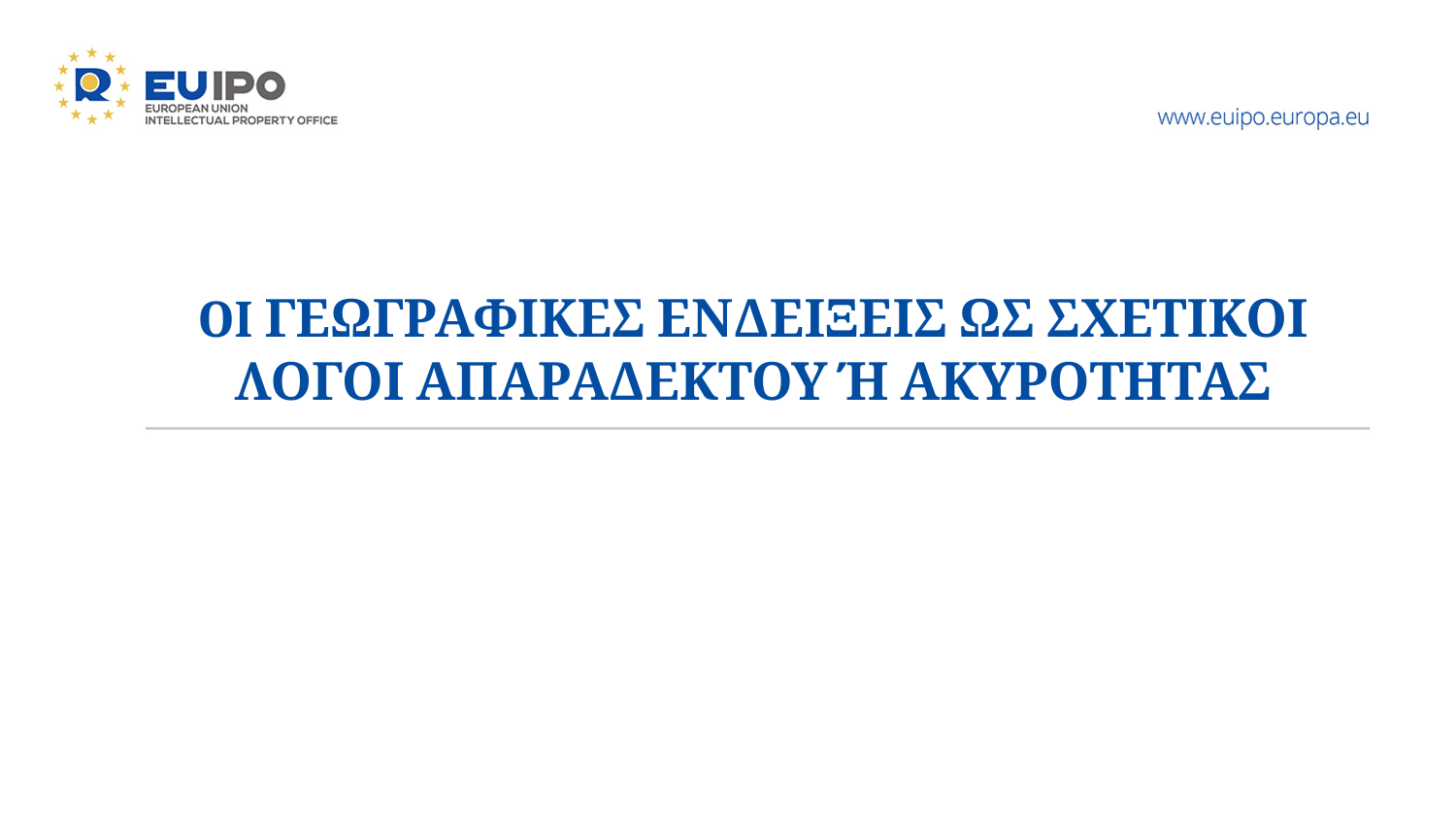

OI ΓΕΩΓΡΑΦΙΚΕΣ ΕΝΔΕΙΞΕΙΣ ΩΣ ΣΧΕΤΙΚΟΙ ΛΟΓΟΙ ΑΠΑΡΑΔΕΚΤΟΥ Ή ΑΚΥΡΟΤΗΤΑΣ